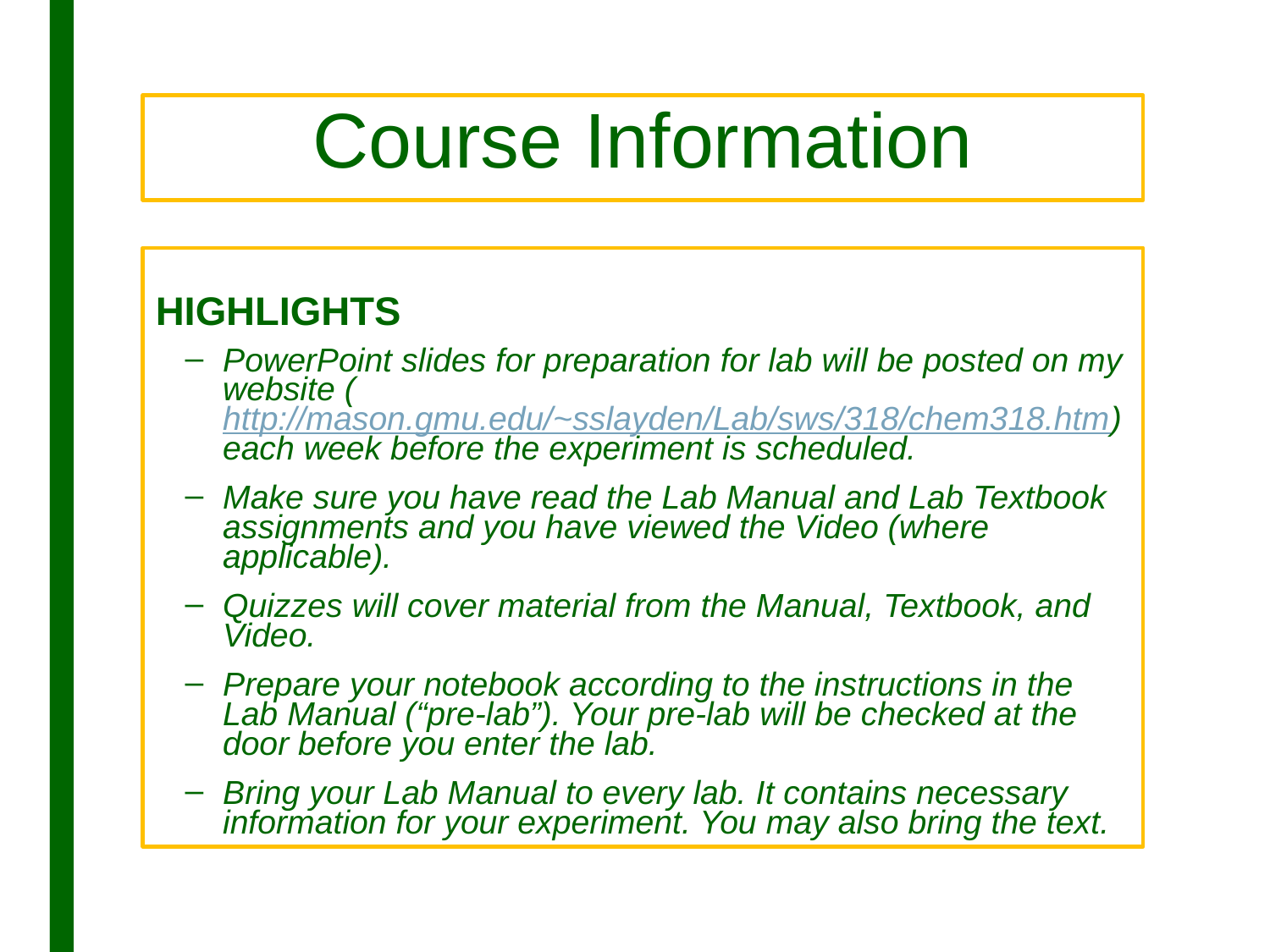

# Course Information

HIGHLIGHTS
PowerPoint slides for preparation for lab will be posted on my website (http://mason.gmu.edu/~sslayden/Lab/sws/318/chem318.htm) each week before the experiment is scheduled.
Make sure you have read the Lab Manual and Lab Textbook assignments and you have viewed the Video (where applicable).
Quizzes will cover material from the Manual, Textbook, and Video.
Prepare your notebook according to the instructions in the Lab Manual (“pre-lab”). Your pre-lab will be checked at the door before you enter the lab.
Bring your Lab Manual to every lab. It contains necessary information for your experiment. You may also bring the text.